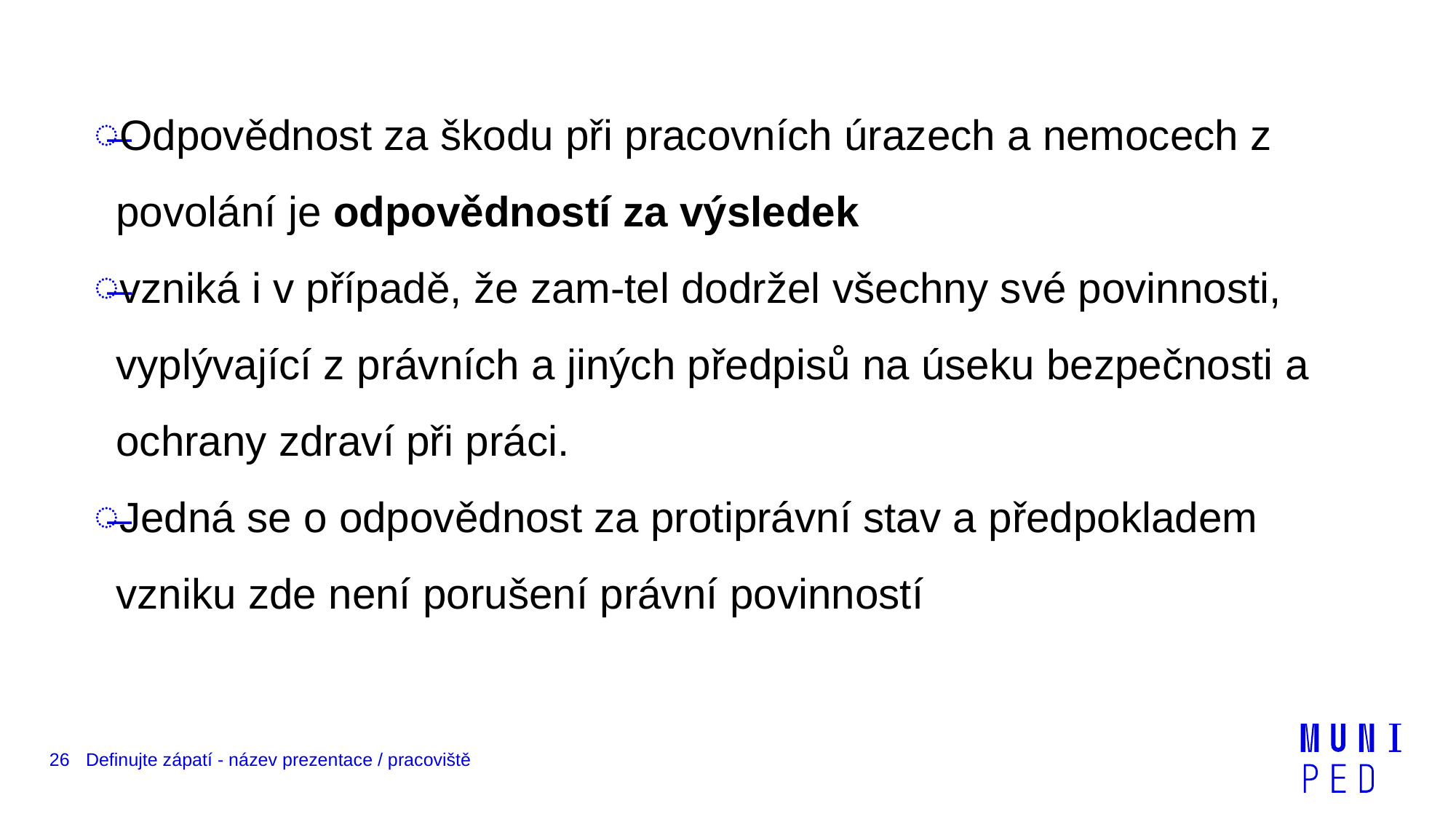

Odpovědnost za škodu při pracovních úrazech a nemocech z povolání je odpovědností za výsledek
vzniká i v případě, že zam-tel dodržel všechny své povinnosti, vyplývající z právních a jiných předpisů na úseku bezpečnosti a ochrany zdraví při práci.
Jedná se o odpovědnost za protiprávní stav a předpokladem vzniku zde není porušení právní povinností

26
Definujte zápatí - název prezentace / pracoviště